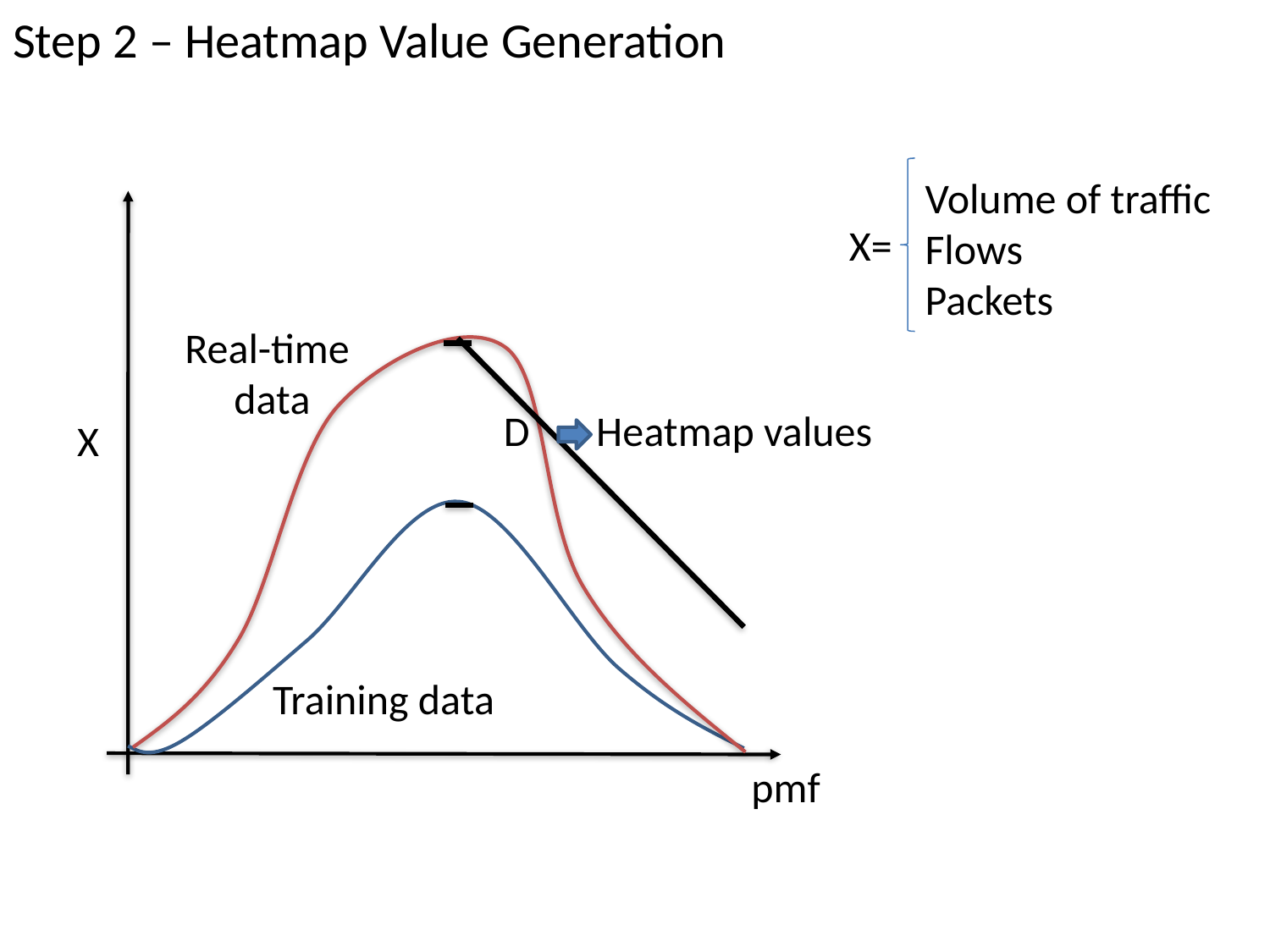

Step 2 – Heatmap Value Generation

Volume of traffic
Flows
Packets
X=
Real-time
data

D       Heatmap values
X

Training data
pmf